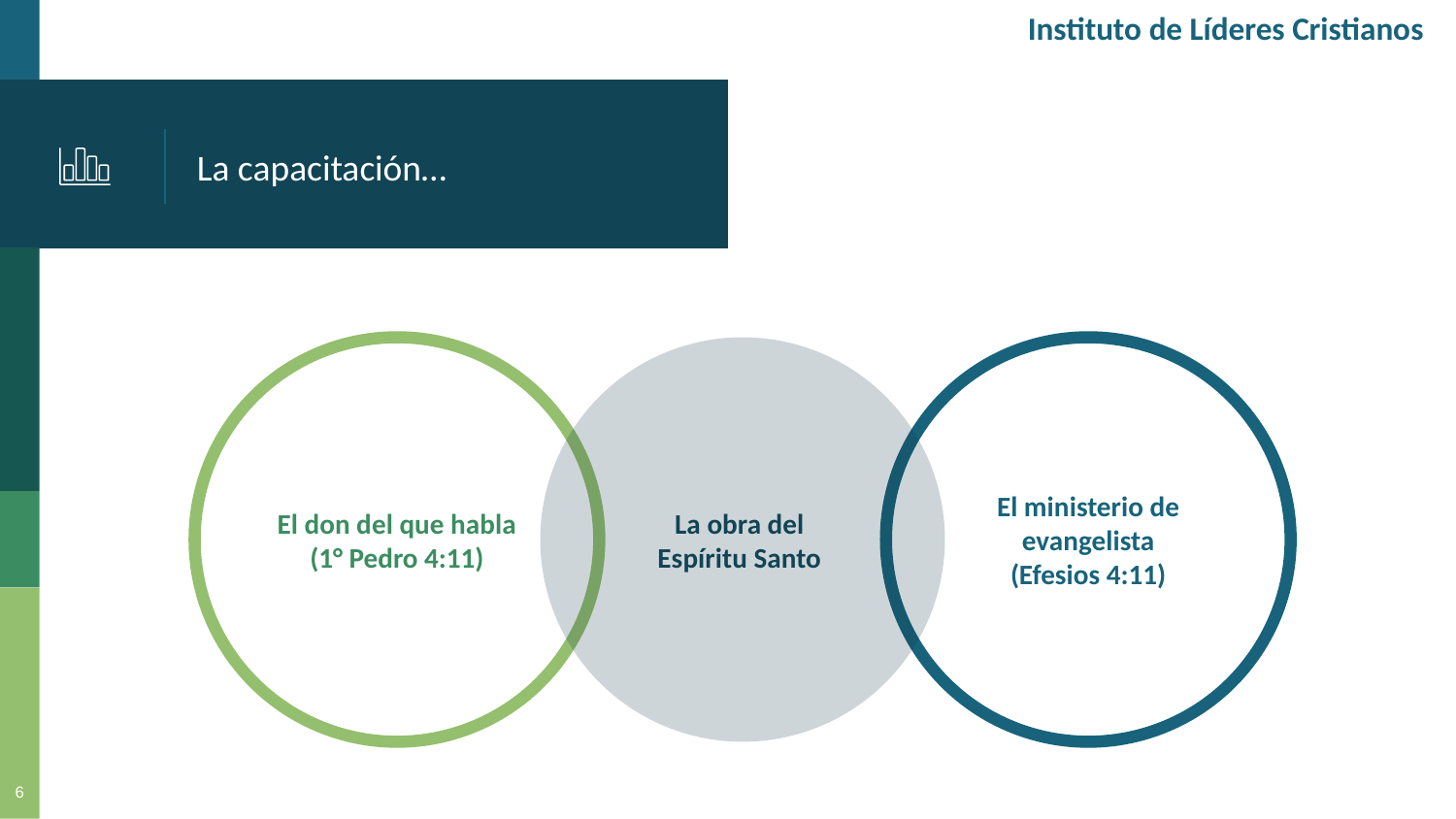

Instituto de Líderes Cristianos

# La capacitación…

El don del que habla
(1° Pedro 4:11)
La obra del
Espíritu Santo
El ministerio de evangelista
(Efesios 4:11)
6